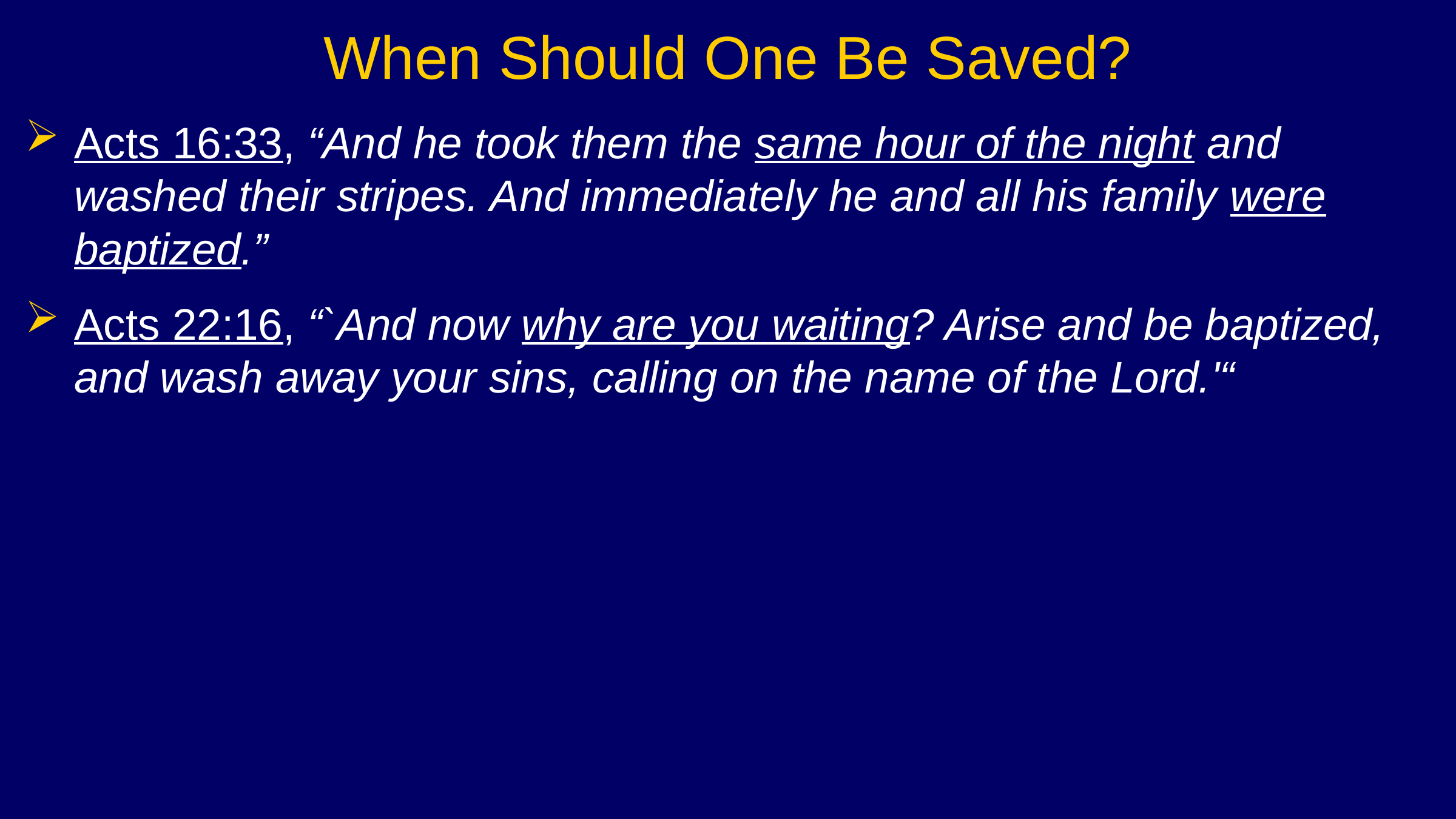

# When Should One Be Saved?
Acts 16:33, “And he took them the same hour of the night and washed their stripes. And immediately he and all his family were baptized.”
Acts 22:16, “`And now why are you waiting? Arise and be baptized, and wash away your sins, calling on the name of the Lord.'“